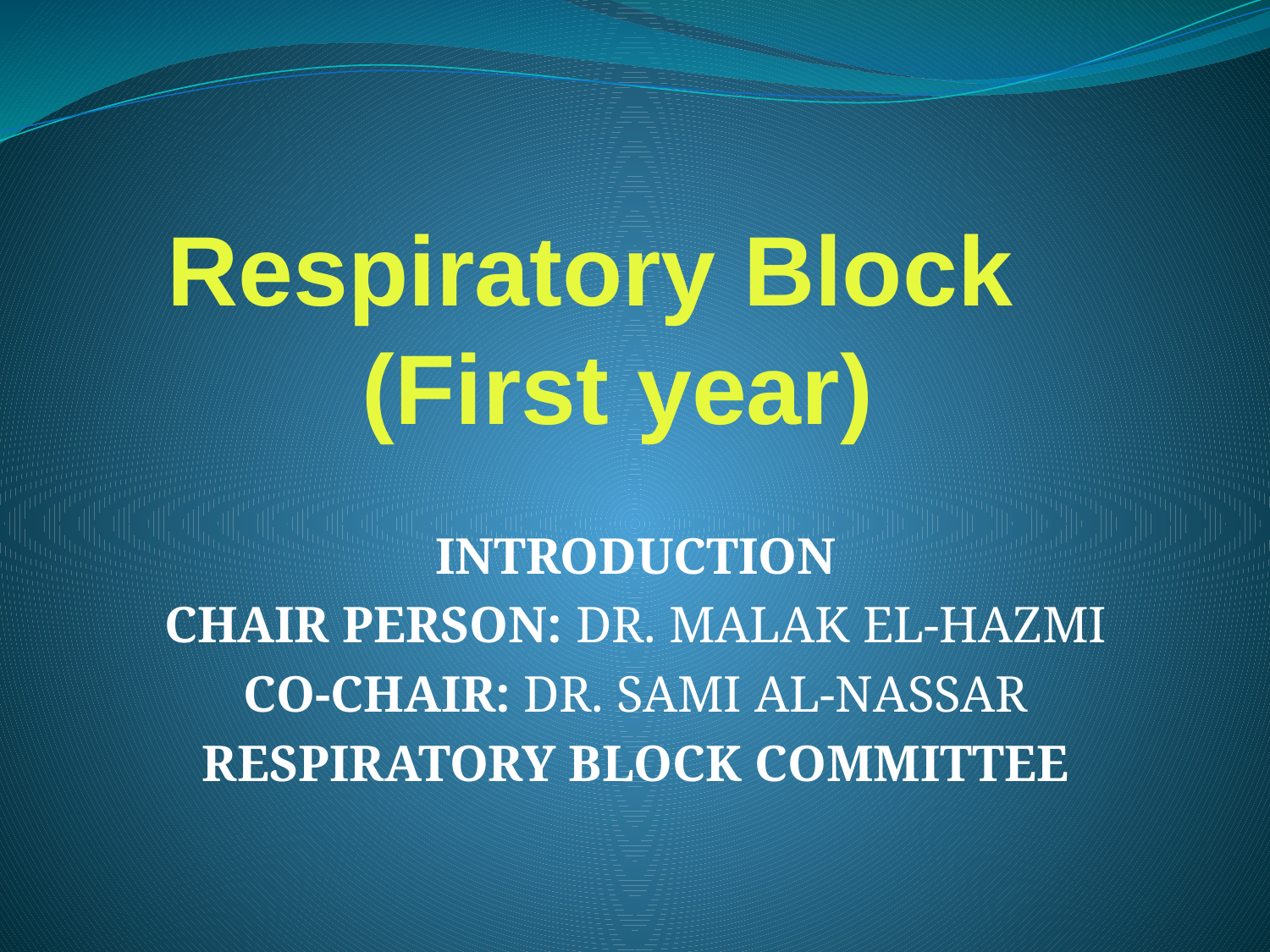

# Respiratory Block (First year)
INTRODUCTION
CHAIR PERSON: DR. MALAK EL-HAZMI
CO-CHAIR: DR. SAMI AL-NASSAR
RESPIRATORY BLOCK COMMITTEE